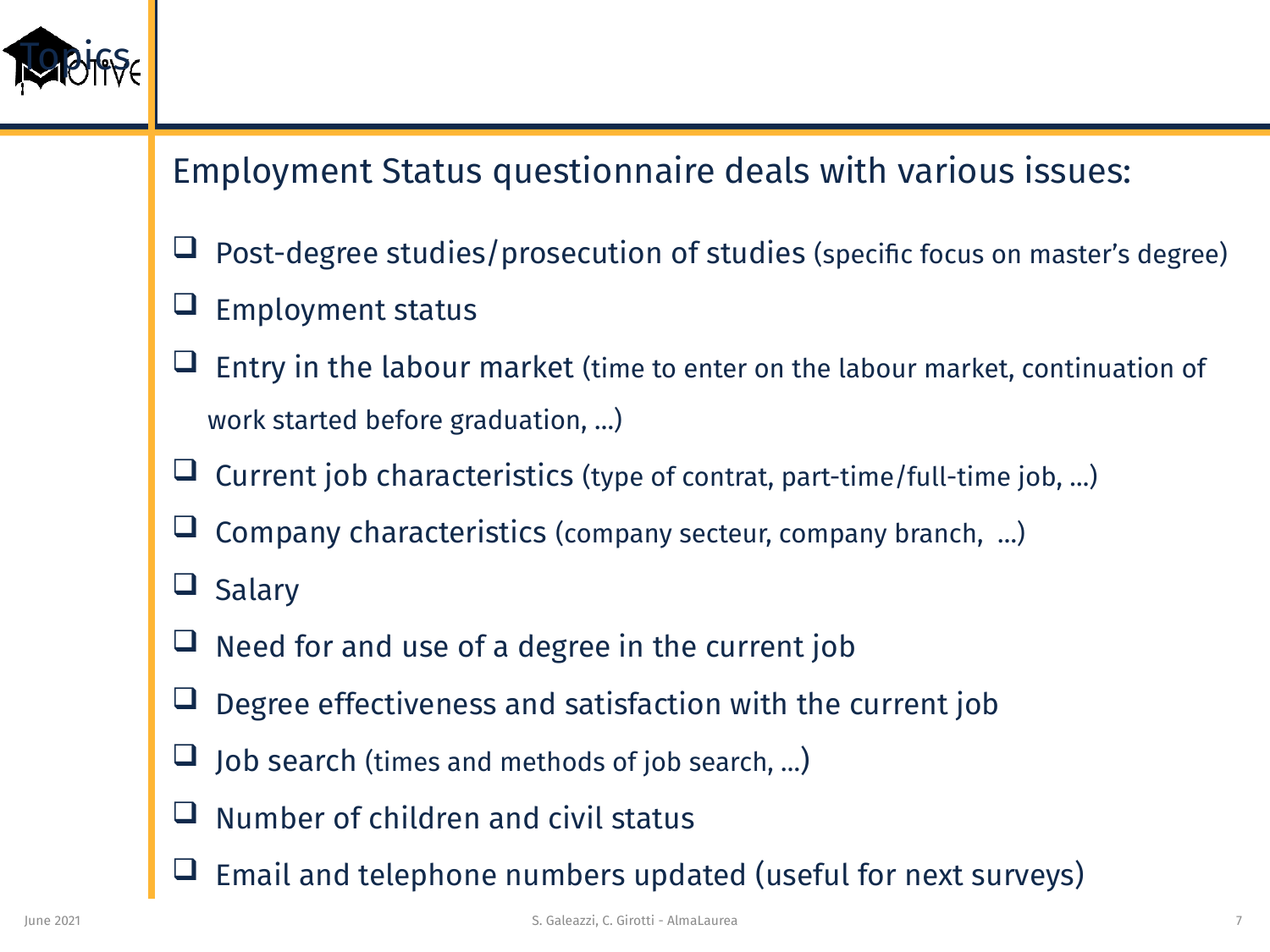

# Topics

Employment Status questionnaire deals with various issues:
 Post-degree studies/prosecution of studies (specific focus on master’s degree)
 Employment status
 Entry in the labour market (time to enter on the labour market, continuation of work started before graduation, …)
 Current job characteristics (type of contrat, part-time/full-time job, …)
 Company characteristics (company secteur, company branch,  …)
 Salary
 Need for and use of a degree in the current job
 Degree effectiveness and satisfaction with the current job
 Job search (times and methods of job search, …)
 Number of children and civil status
 Email and telephone numbers updated (useful for next surveys)
June 2021
S. Galeazzi, C. Girotti - AlmaLaurea
7